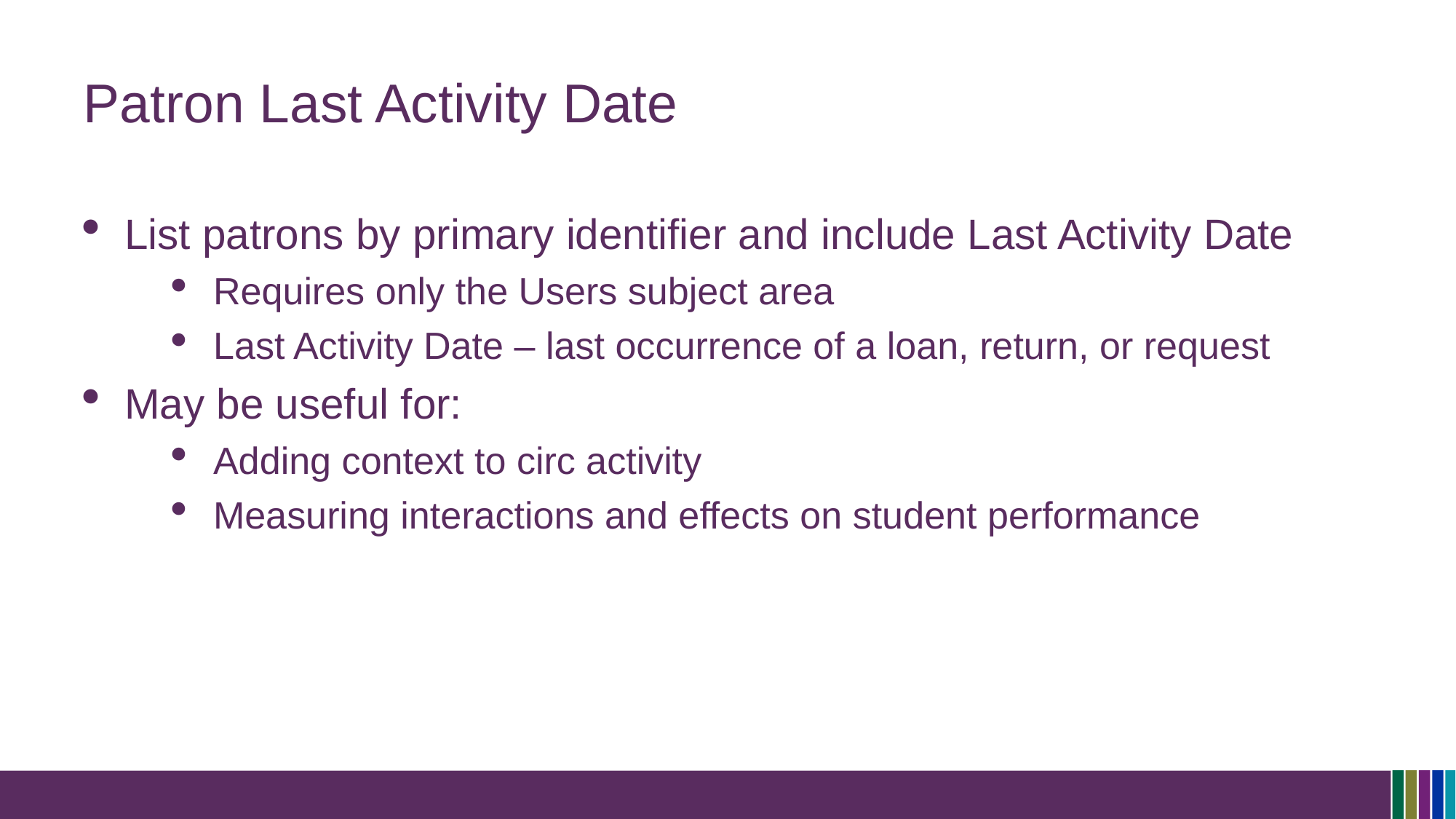

# Patron Last Activity Date
List patrons by primary identifier and include Last Activity Date
Requires only the Users subject area
Last Activity Date – last occurrence of a loan, return, or request
May be useful for:
Adding context to circ activity
Measuring interactions and effects on student performance